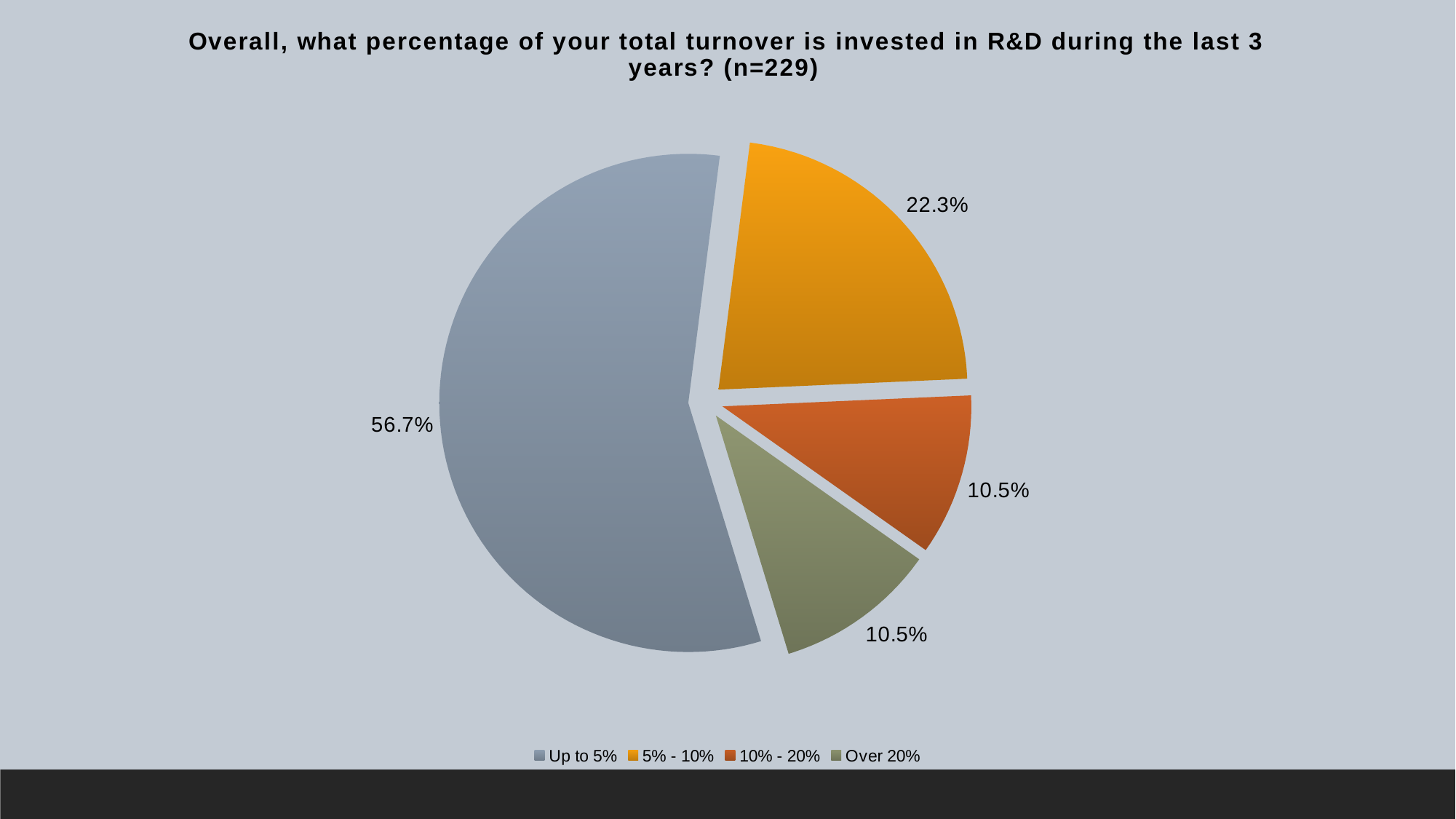

### Chart: Overall, what percentage of your total turnover is invested in R&D during the last 3 years? (n=229)

| Category | Overall, what percentage of your total turnover is invested in R&D during the last 3 years?   |
|---|---|
| Up to 5% | 56.8 |
| 5% - 10% | 22.3 |
| 10% - 20% | 10.5 |
| Over 20% | 10.5 |